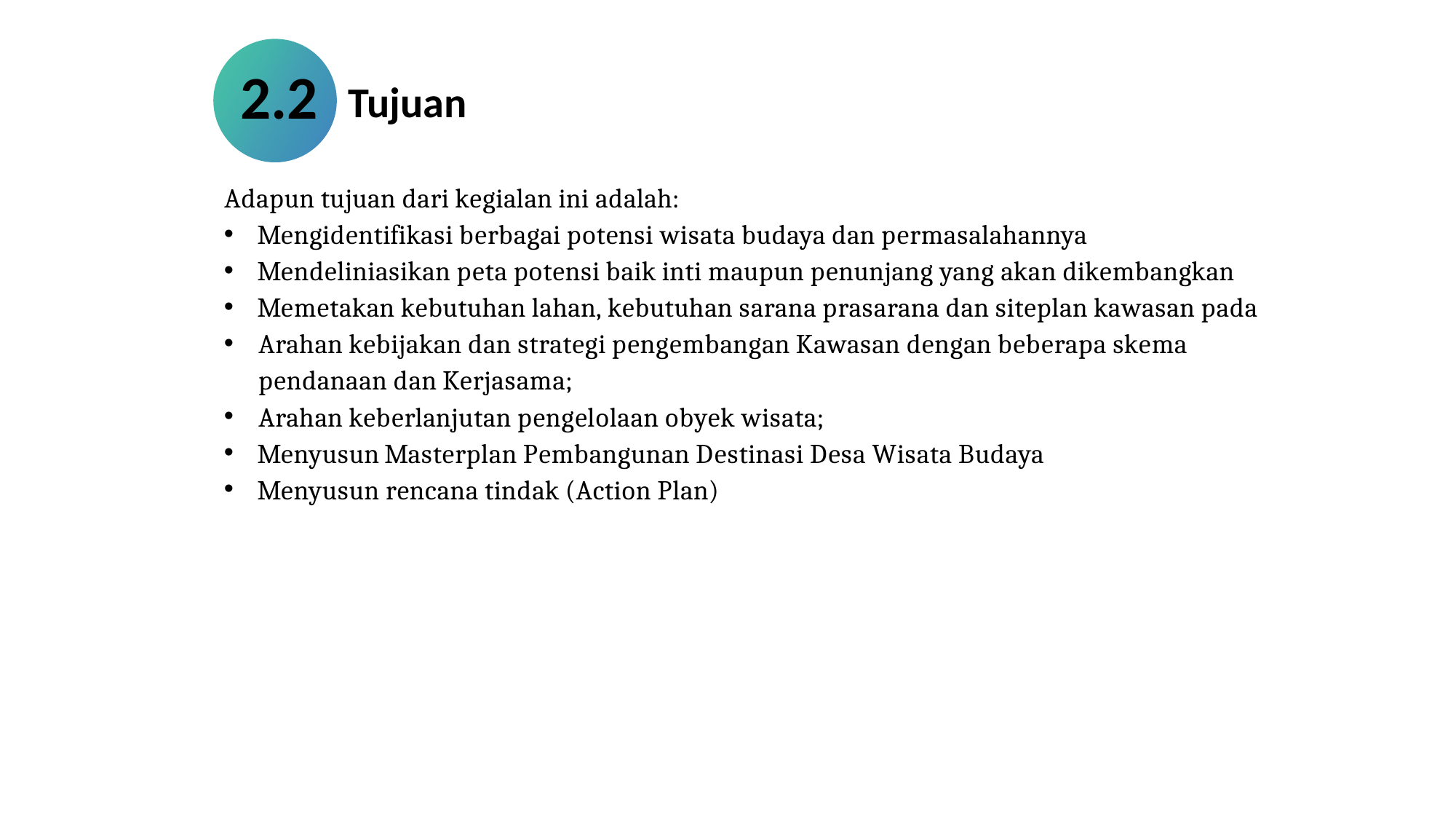

2.2
Tujuan
Adapun tujuan dari kegialan ini adalah:
Mengidentifikasi berbagai potensi wisata budaya dan permasalahannya
Mendeliniasikan peta potensi baik inti maupun penunjang yang akan dikembangkan
Memetakan kebutuhan lahan, kebutuhan sarana prasarana dan siteplan kawasan pada
Arahan kebijakan dan strategi pengembangan Kawasan dengan beberapa skema pendanaan dan Kerjasama;
Arahan keberlanjutan pengelolaan obyek wisata;
Menyusun Masterplan Pembangunan Destinasi Desa Wisata Budaya
Menyusun rencana tindak (Action Plan)